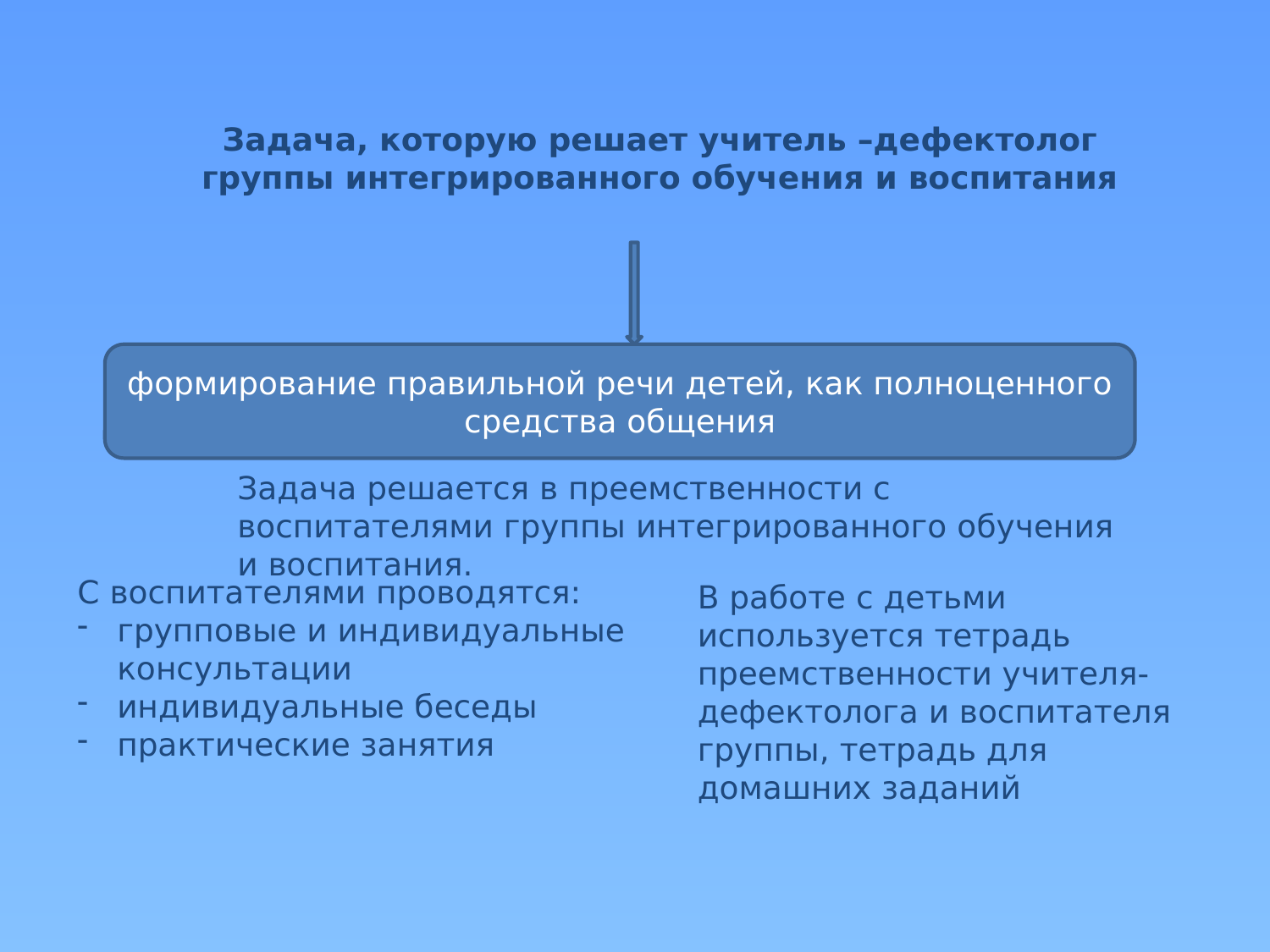

Задача, которую решает учитель –дефектолог группы интегрированного обучения и воспитания

формирование правильной речи детей, как полноценного средства общения
Задача решается в преемственности с  воспитателями группы интегрированного обучения и воспитания.
С воспитателями проводятся:
групповые и индивидуальные консультации
индивидуальные беседы
практические занятия

В работе с детьми используется тетрадь преемственности учителя-дефектолога и воспитателя группы, тетрадь для домашних заданий